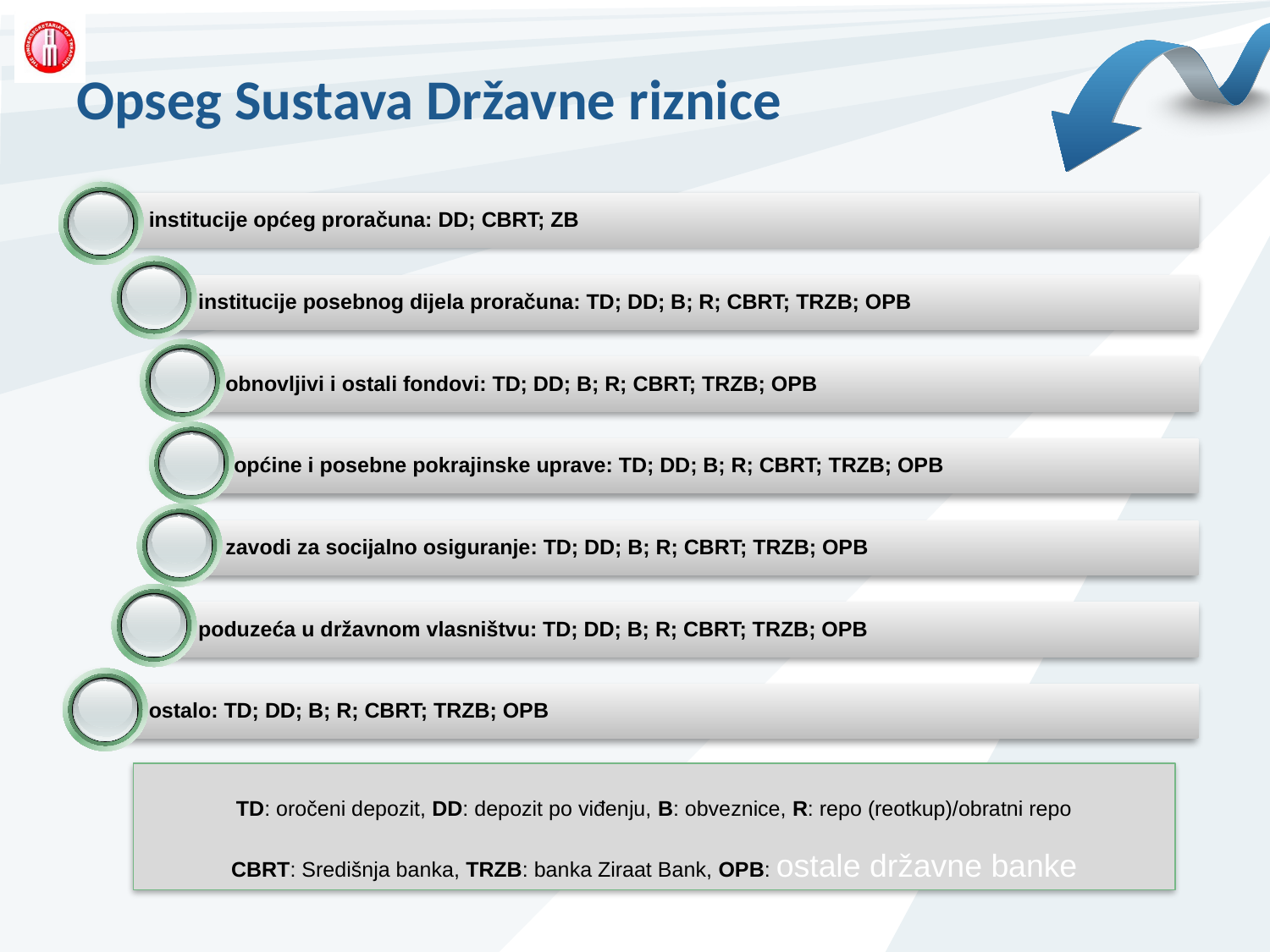

# Opseg Sustava Državne riznice
institucije općeg proračuna: DD; CBRT; ZB
institucije posebnog dijela proračuna: TD; DD; B; R; CBRT; TRZB; OPB
obnovljivi i ostali fondovi: TD; DD; B; R; CBRT; TRZB; OPB
općine i posebne pokrajinske uprave: TD; DD; B; R; CBRT; TRZB; OPB
zavodi za socijalno osiguranje: TD; DD; B; R; CBRT; TRZB; OPB
poduzeća u državnom vlasništvu: TD; DD; B; R; CBRT; TRZB; OPB
ostalo: TD; DD; B; R; CBRT; TRZB; OPB

TD: oročeni depozit, DD: depozit po viđenju, B: obveznice, R: repo (reotkup)/obratni repo

CBRT: Središnja banka, TRZB: banka Ziraat Bank, OPB: ostale državne banke